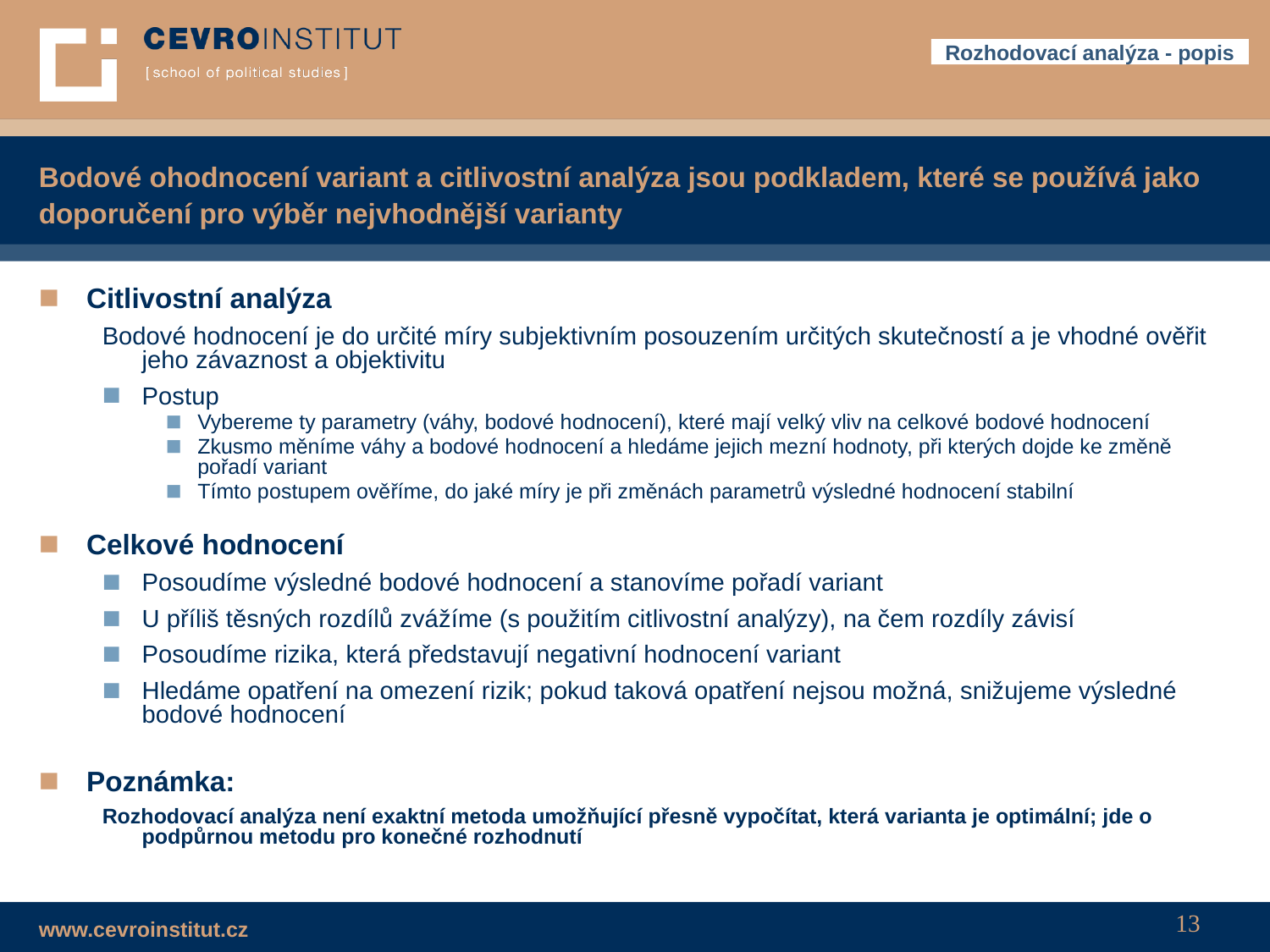

Rozhodovací analýza - popis
# Bodové ohodnocení variant a citlivostní analýza jsou podkladem, které se používá jako doporučení pro výběr nejvhodnější varianty
Citlivostní analýza
Bodové hodnocení je do určité míry subjektivním posouzením určitých skutečností a je vhodné ověřit jeho závaznost a objektivitu
Postup
Vybereme ty parametry (váhy, bodové hodnocení), které mají velký vliv na celkové bodové hodnocení
Zkusmo měníme váhy a bodové hodnocení a hledáme jejich mezní hodnoty, při kterých dojde ke změně pořadí variant
Tímto postupem ověříme, do jaké míry je při změnách parametrů výsledné hodnocení stabilní

Celkové hodnocení
Posoudíme výsledné bodové hodnocení a stanovíme pořadí variant
U příliš těsných rozdílů zvážíme (s použitím citlivostní analýzy), na čem rozdíly závisí
Posoudíme rizika, která představují negativní hodnocení variant
Hledáme opatření na omezení rizik; pokud taková opatření nejsou možná, snižujeme výsledné bodové hodnocení

Poznámka:
Rozhodovací analýza není exaktní metoda umožňující přesně vypočítat, která varianta je optimální; jde o podpůrnou metodu pro konečné rozhodnutí
13